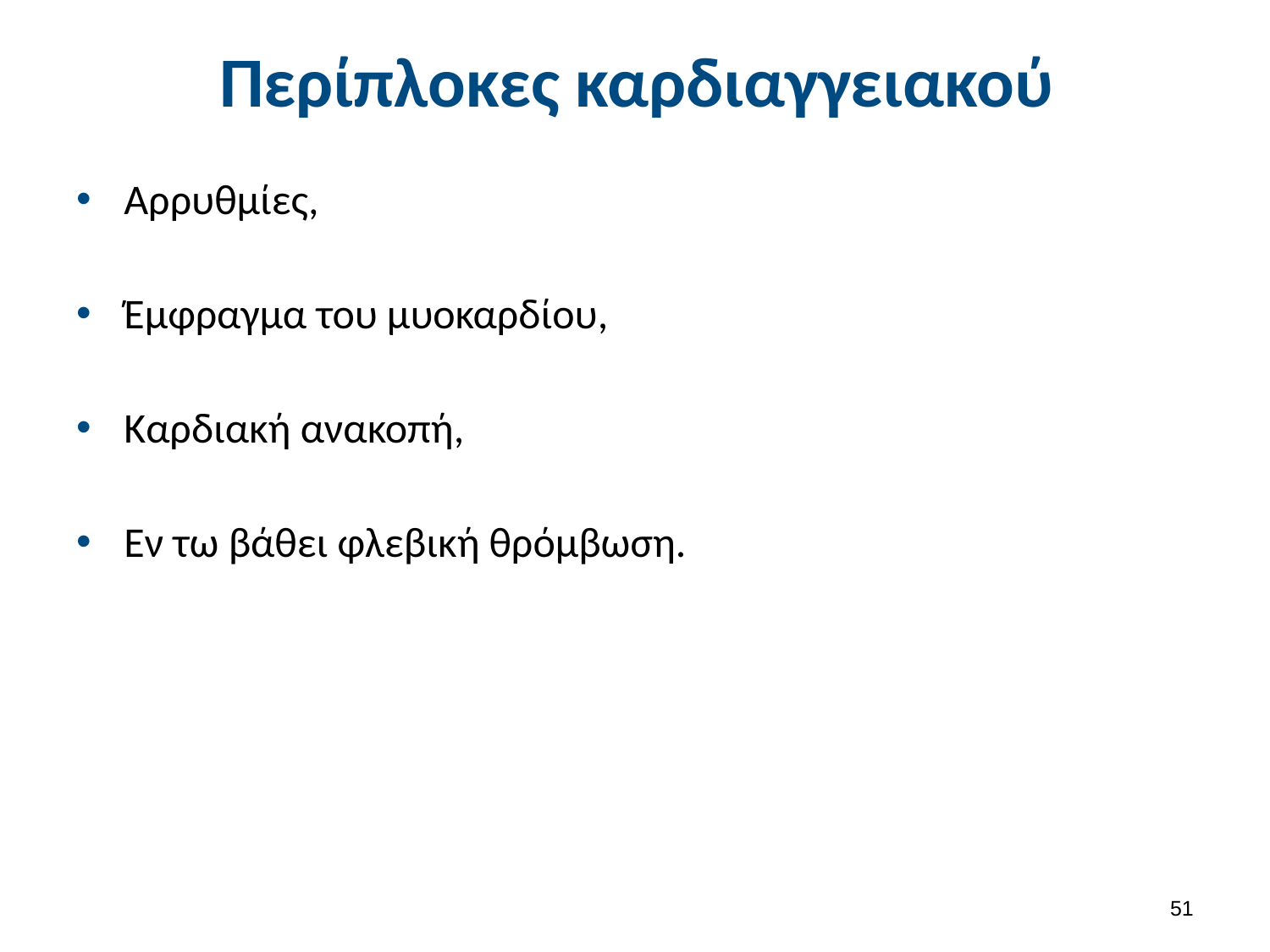

# Περίπλοκες καρδιαγγειακού
Αρρυθμίες,
Έμφραγμα του μυοκαρδίου,
Καρδιακή ανακοπή,
Εν τω βάθει φλεβική θρόμβωση.

51